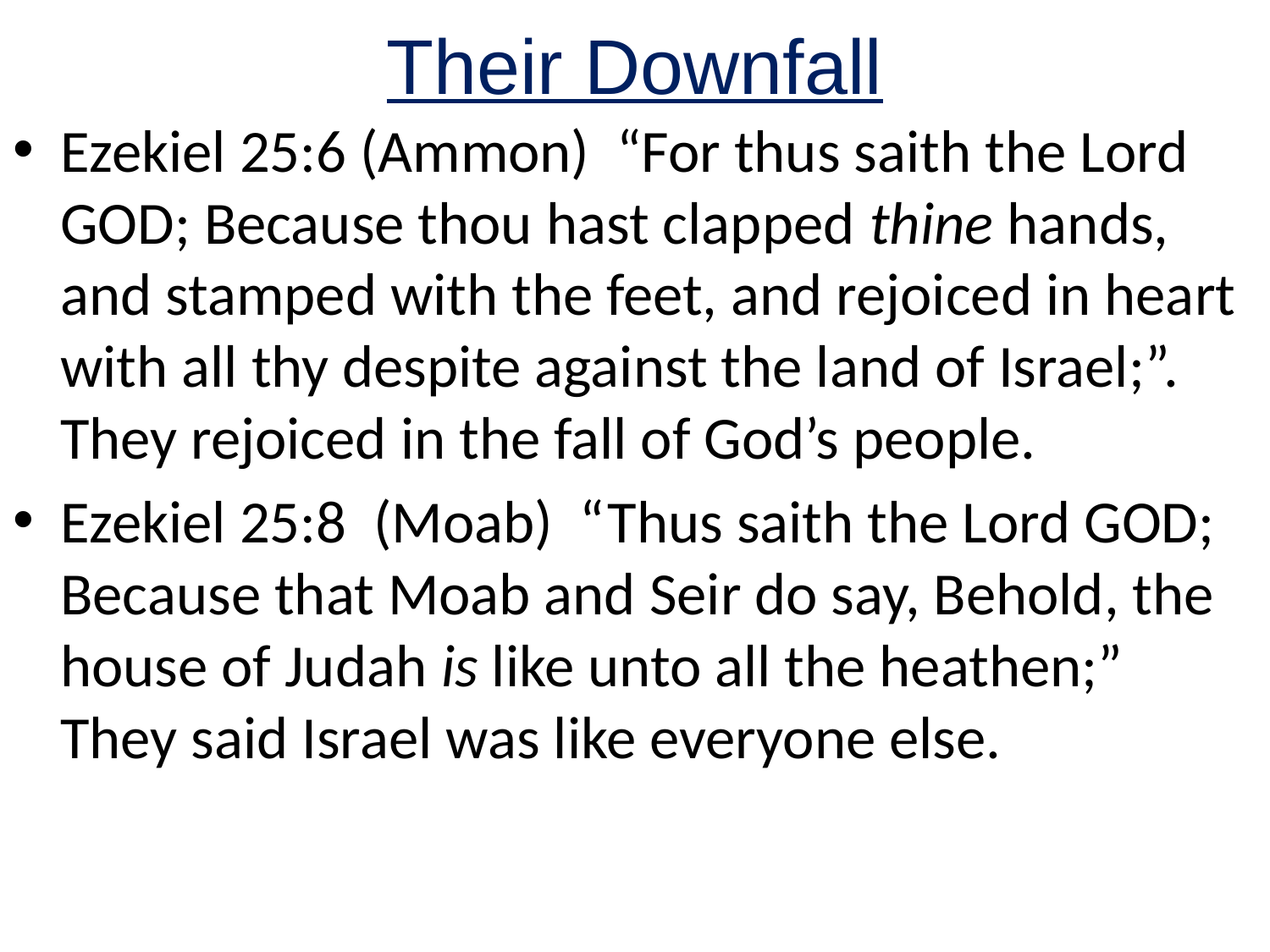

# Their Downfall
Ezekiel 25:6 (Ammon)  “For thus saith the Lord GOD; Because thou hast clapped thine hands, and stamped with the feet, and rejoiced in heart with all thy despite against the land of Israel;”.  They rejoiced in the fall of God’s people.
Ezekiel 25:8  (Moab)  “Thus saith the Lord GOD; Because that Moab and Seir do say, Behold, the house of Judah is like unto all the heathen;”  They said Israel was like everyone else.